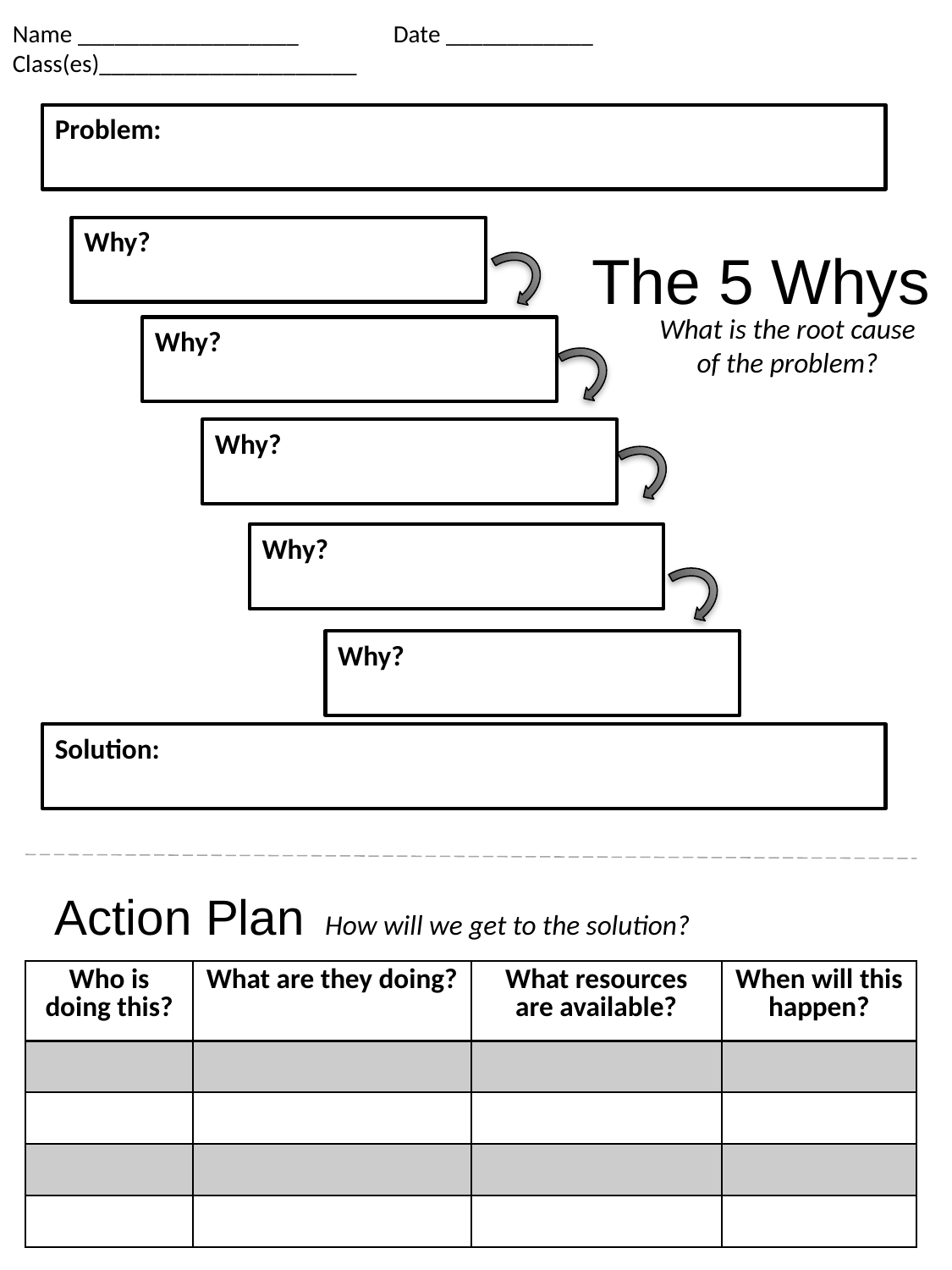

Name __________________	Date ____________	Class(es)_____________________
Problem:

Why?

The 5 Whys

What is the root cause of the problem?
Why?

Why?

Why?

Why?

Solution:

Action Plan
How will we get to the solution?
| Who is doing this? | What are they doing? | What resources are available? | When will this happen? |
| --- | --- | --- | --- |
|  |  |  |  |
|  |  |  |  |
|  |  |  |  |
|  |  |  |  |